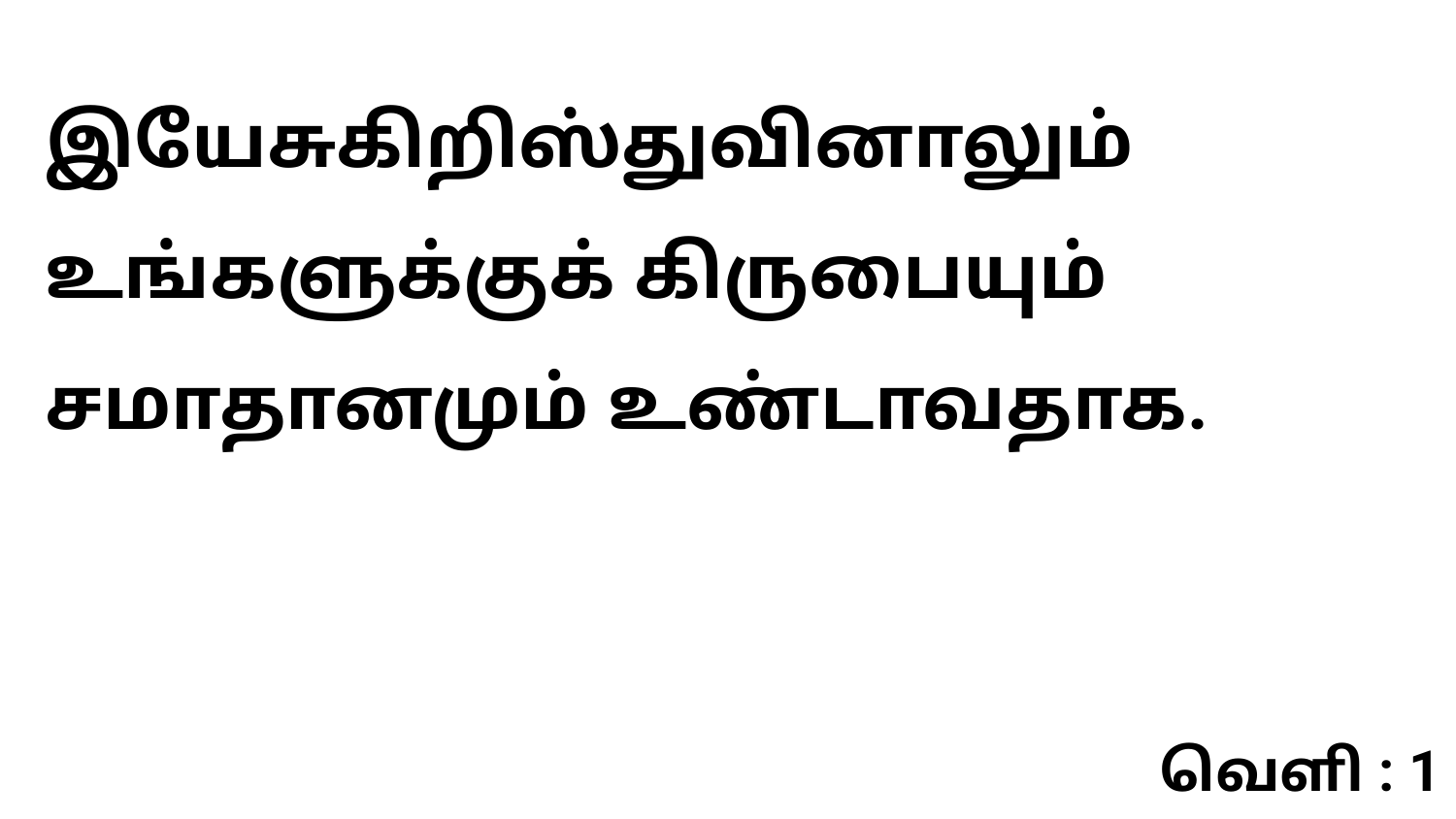

இயேசுகிறிஸ்துவினாலும் உங்களுக்குக் கிருபையும் சமாதானமும் உண்டாவதாக.
வெளி : 1